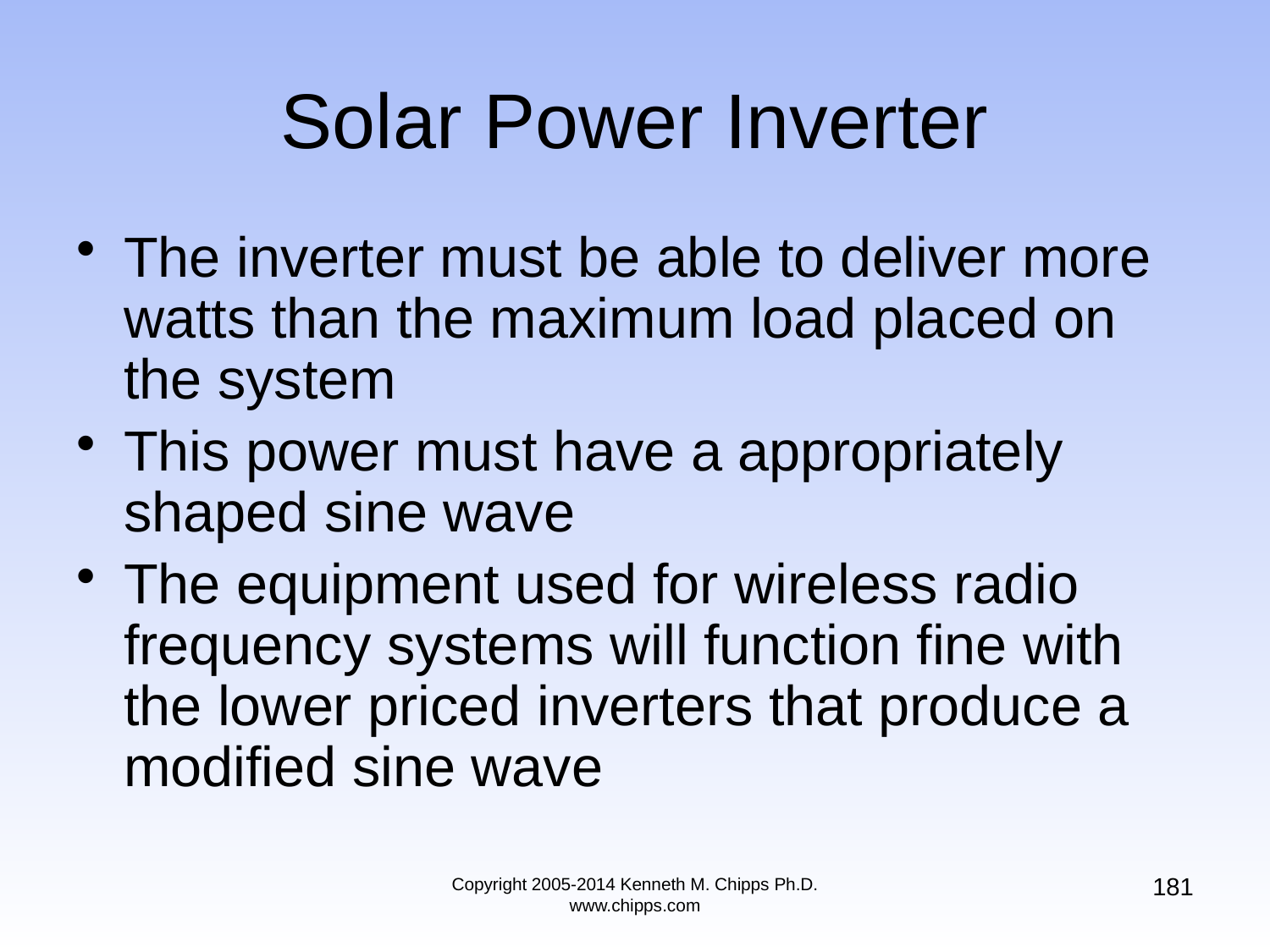

# Solar Power Inverter
The inverter must be able to deliver more watts than the maximum load placed on the system
This power must have a appropriately shaped sine wave
The equipment used for wireless radio frequency systems will function fine with the lower priced inverters that produce a modified sine wave
181
Copyright 2005-2014 Kenneth M. Chipps Ph.D. www.chipps.com